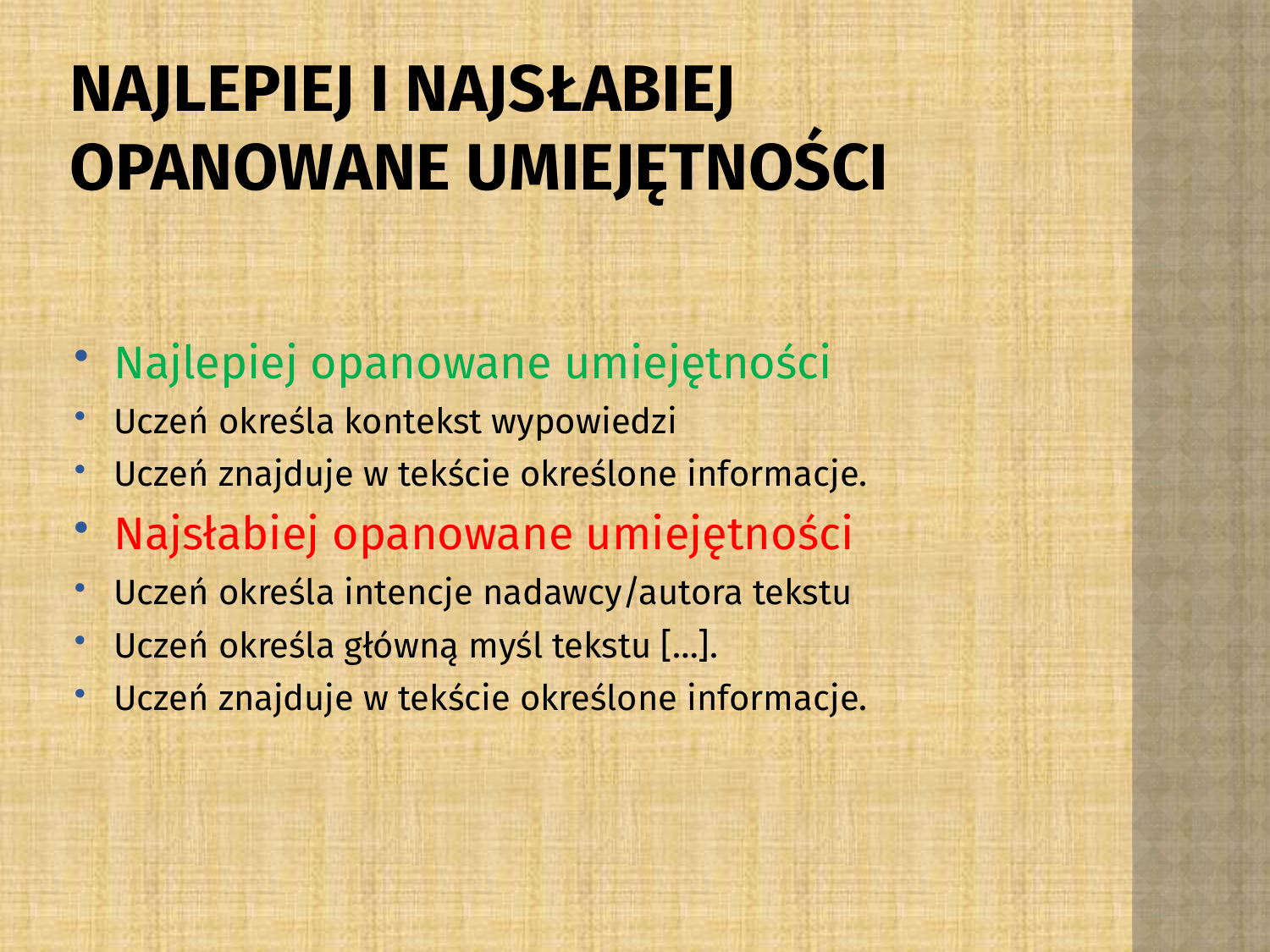

# Najlepiej i najsłabiej opanowane umiejętności
Najlepiej opanowane umiejętności
Uczeń określa kontekst wypowiedzi
Uczeń znajduje w tekście określone informacje.
Najsłabiej opanowane umiejętności
Uczeń określa intencje nadawcy/autora tekstu
Uczeń określa główną myśl tekstu […].
Uczeń znajduje w tekście określone informacje.